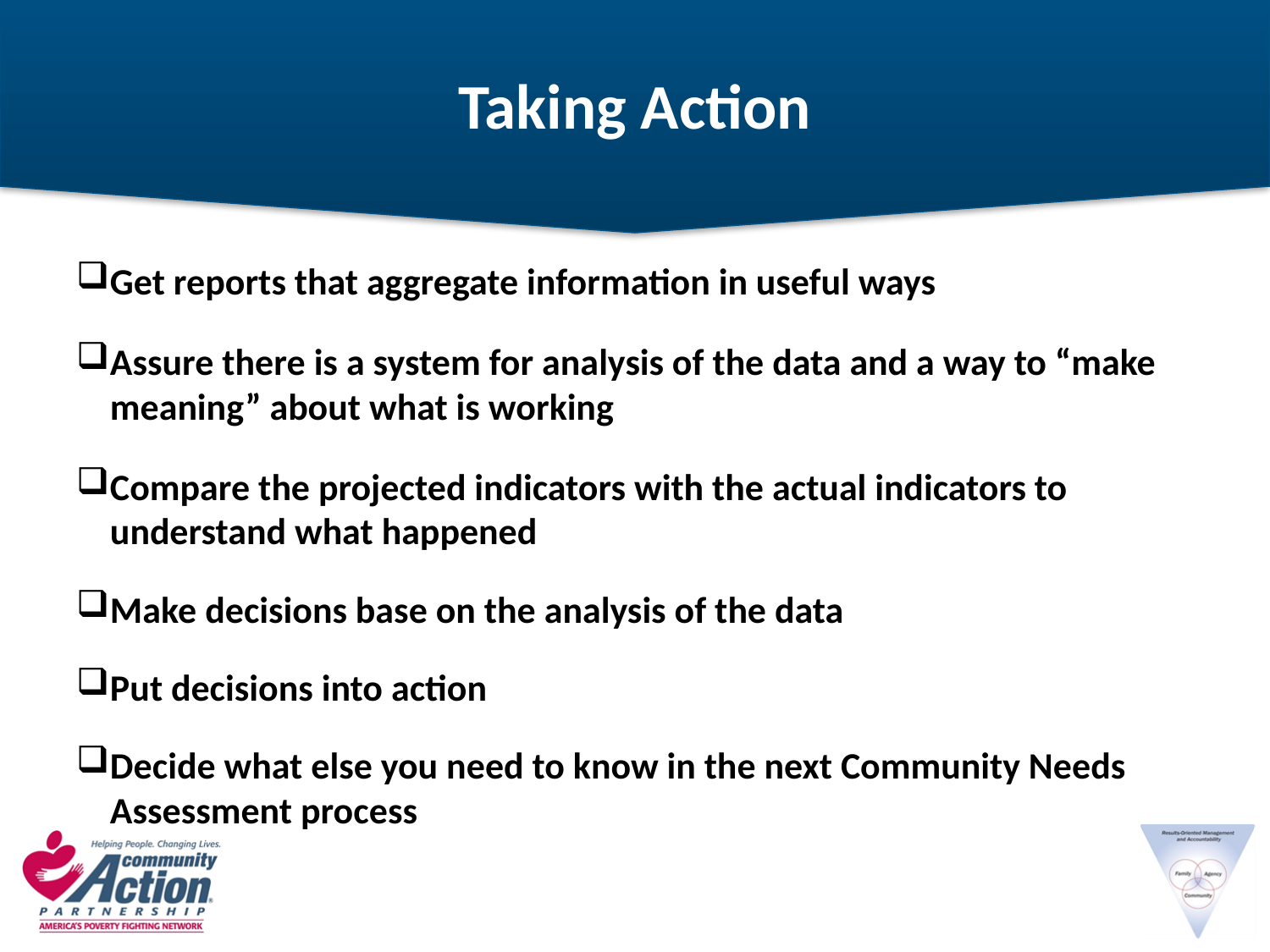

# Taking Action
Get reports that aggregate information in useful ways

Assure there is a system for analysis of the data and a way to “make meaning” about what is working

Compare the projected indicators with the actual indicators to understand what happened

Make decisions base on the analysis of the data

Put decisions into action

Decide what else you need to know in the next Community Needs Assessment process